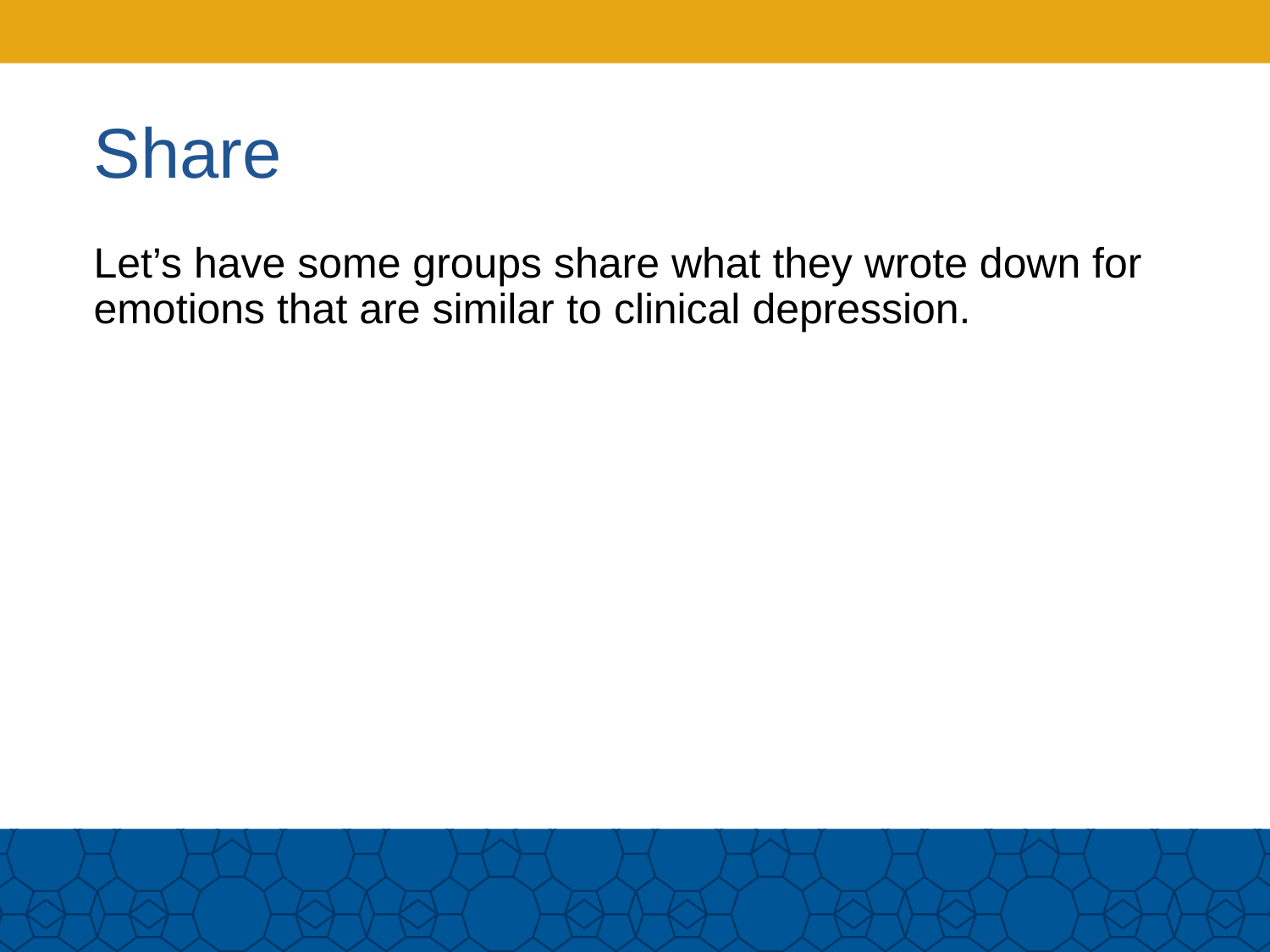

# Share
Let’s have some groups share what they wrote down for emotions that are similar to clinical depression.